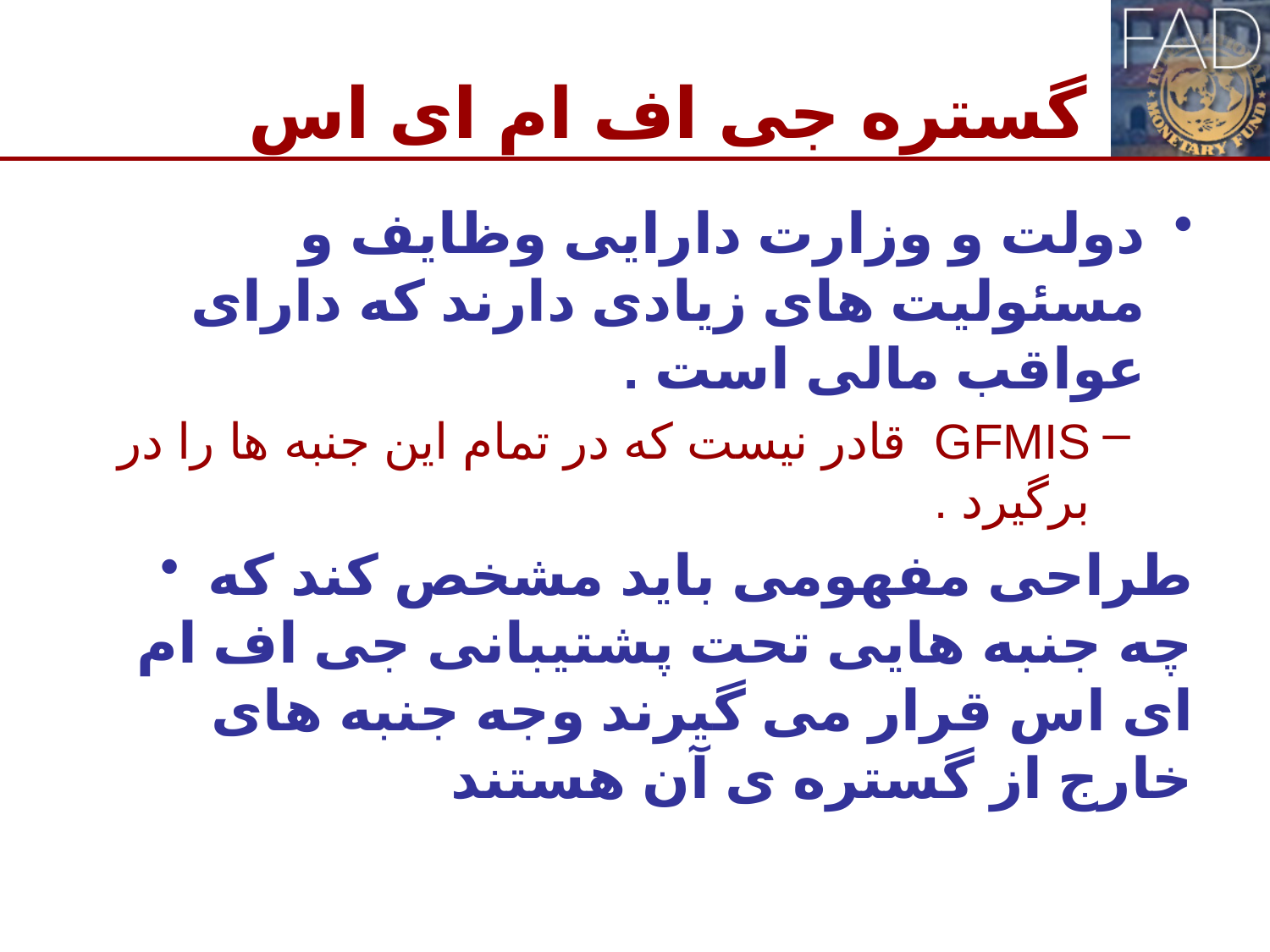

# گستره جی اف ام ای اس
دولت و وزارت دارایی وظایف و مسئولیت های زیادی دارند که دارای عواقب مالی است .
GFMIS  قادر نیست که در تمام این جنبه ها را در برگیرد .
طراحی مفهومی باید مشخص کند که چه جنبه هایی تحت پشتیبانی جی اف ام ای اس قرار می گیرند وجه جنبه های خارج از گستره ی آن هستند
6